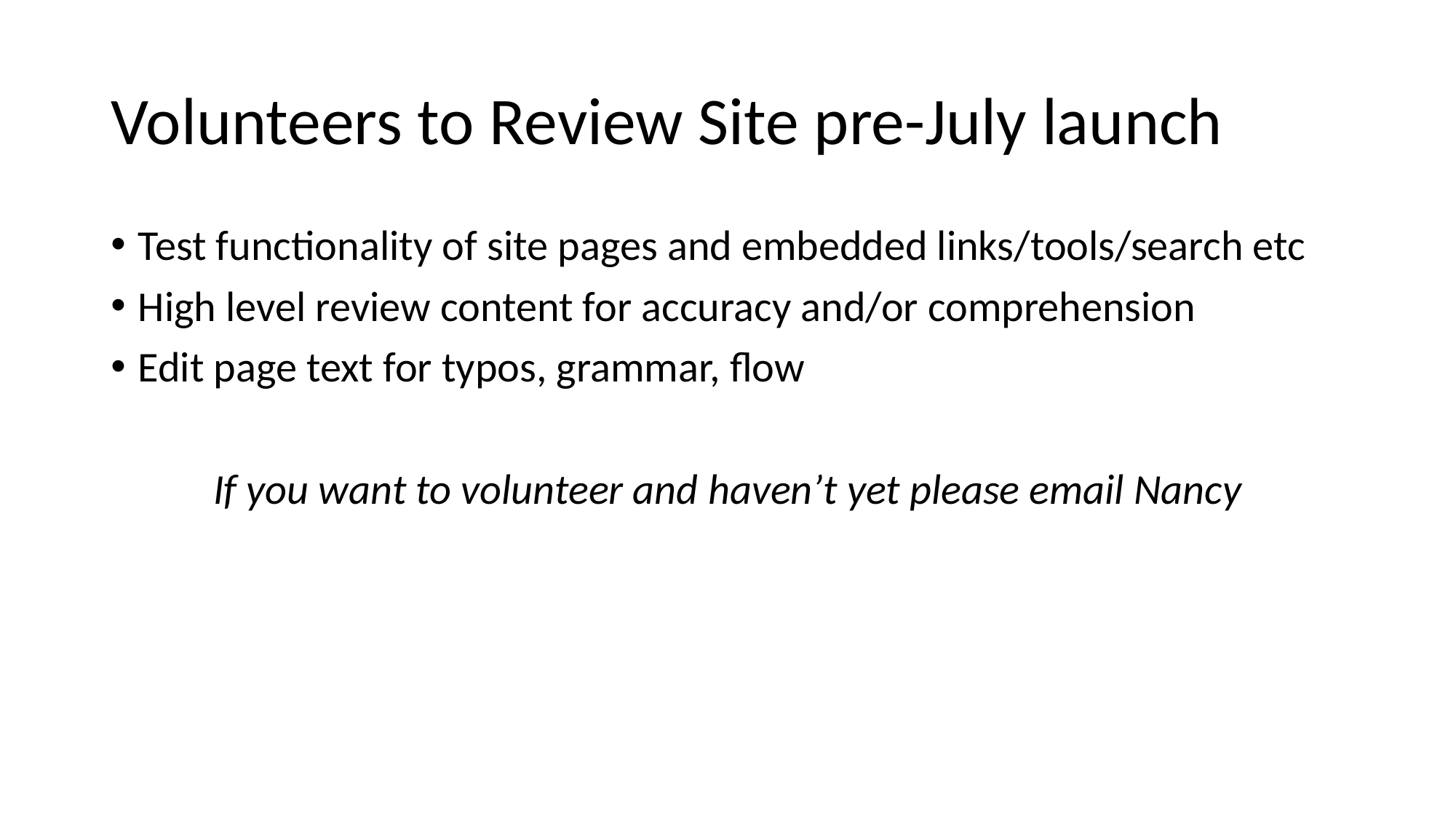

# Volunteers to Review Site pre-July launch
Test functionality of site pages and embedded links/tools/search etc
High level review content for accuracy and/or comprehension
Edit page text for typos, grammar, flow

If you want to volunteer and haven’t yet please email Nancy